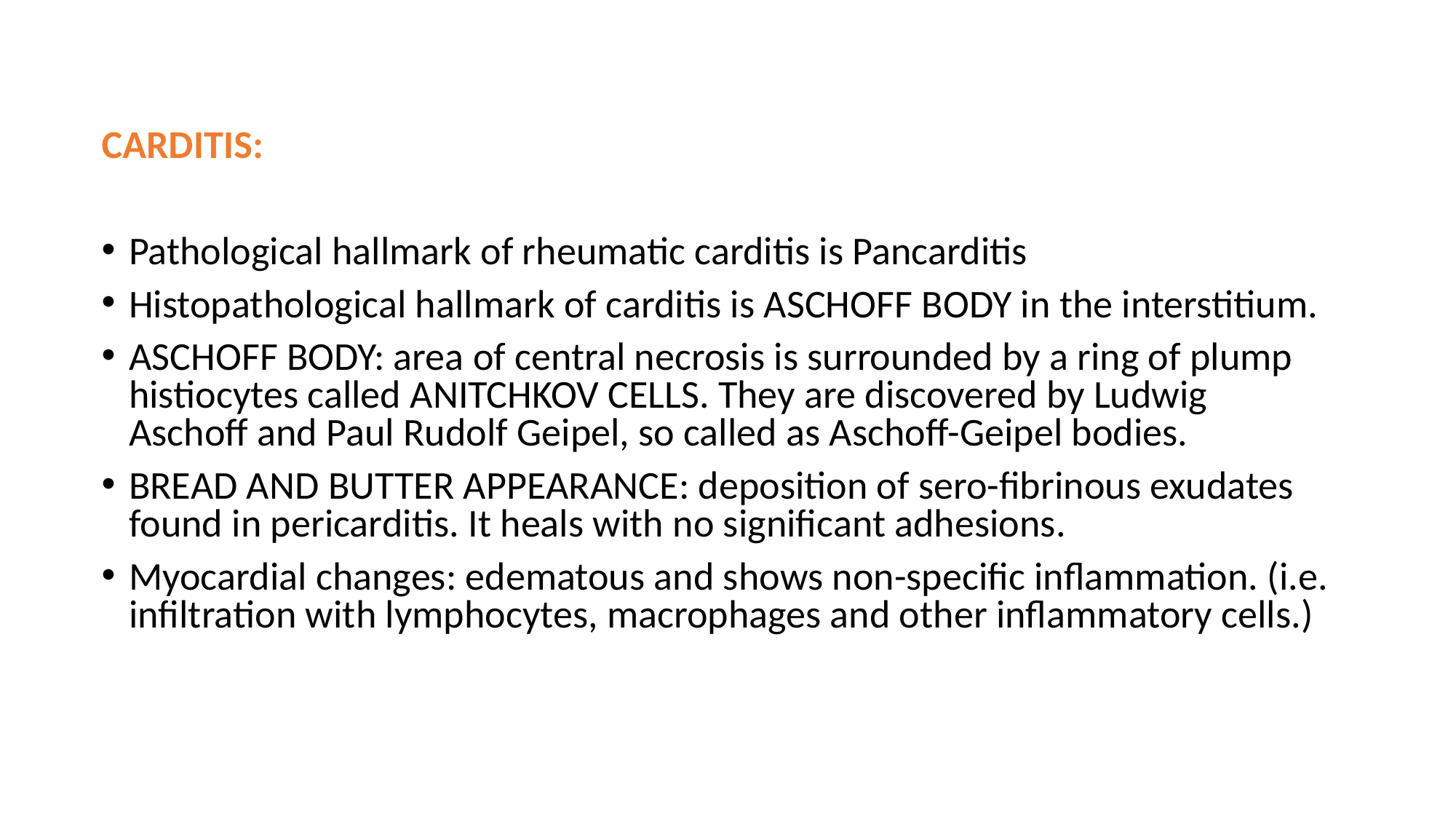

#
CARDITIS:

Pathological hallmark of rheumatic carditis is Pancarditis
Histopathological hallmark of carditis is ASCHOFF BODY in the interstitium.
ASCHOFF BODY: area of central necrosis is surrounded by a ring of plump histiocytes called ANITCHKOV CELLS. They are discovered by Ludwig Aschoff and Paul Rudolf Geipel, so called as Aschoff-Geipel bodies.
BREAD AND BUTTER APPEARANCE: deposition of sero-fibrinous exudates found in pericarditis. It heals with no significant adhesions.
Myocardial changes: edematous and shows non-specific inflammation. (i.e. infiltration with lymphocytes, macrophages and other inflammatory cells.)